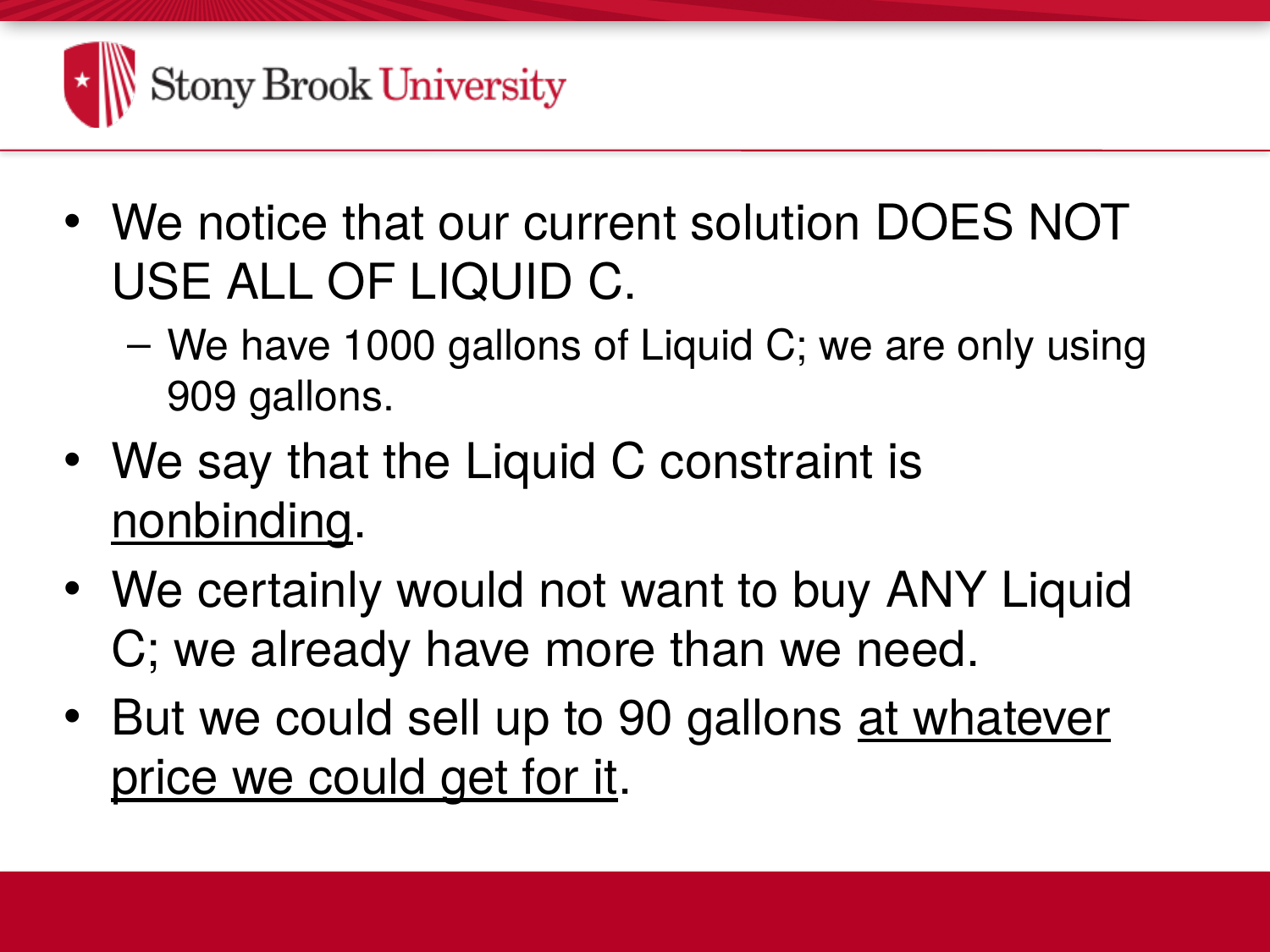

#
We notice that our current solution DOES NOT USE ALL OF LIQUID C.
We have 1000 gallons of Liquid C; we are only using 909 gallons.
We say that the Liquid C constraint is nonbinding.
We certainly would not want to buy ANY Liquid C; we already have more than we need.
But we could sell up to 90 gallons at whatever price we could get for it.